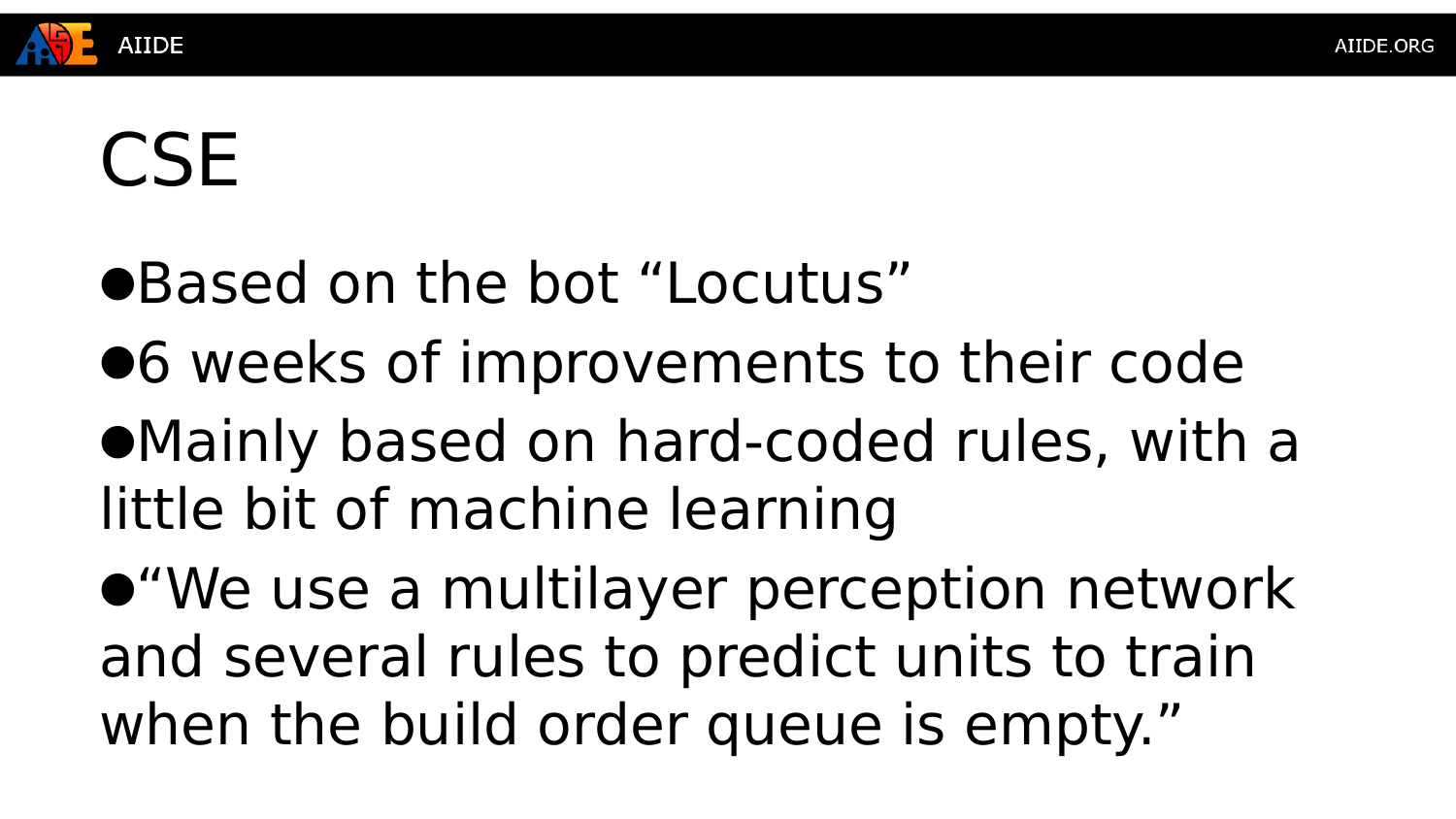

# CSE
Based on the bot “Locutus”
6 weeks of improvements to their code
Mainly based on hard-coded rules, with a little bit of machine learning
“We use a multilayer perception network and several rules to predict units to train when the build order queue is empty.”